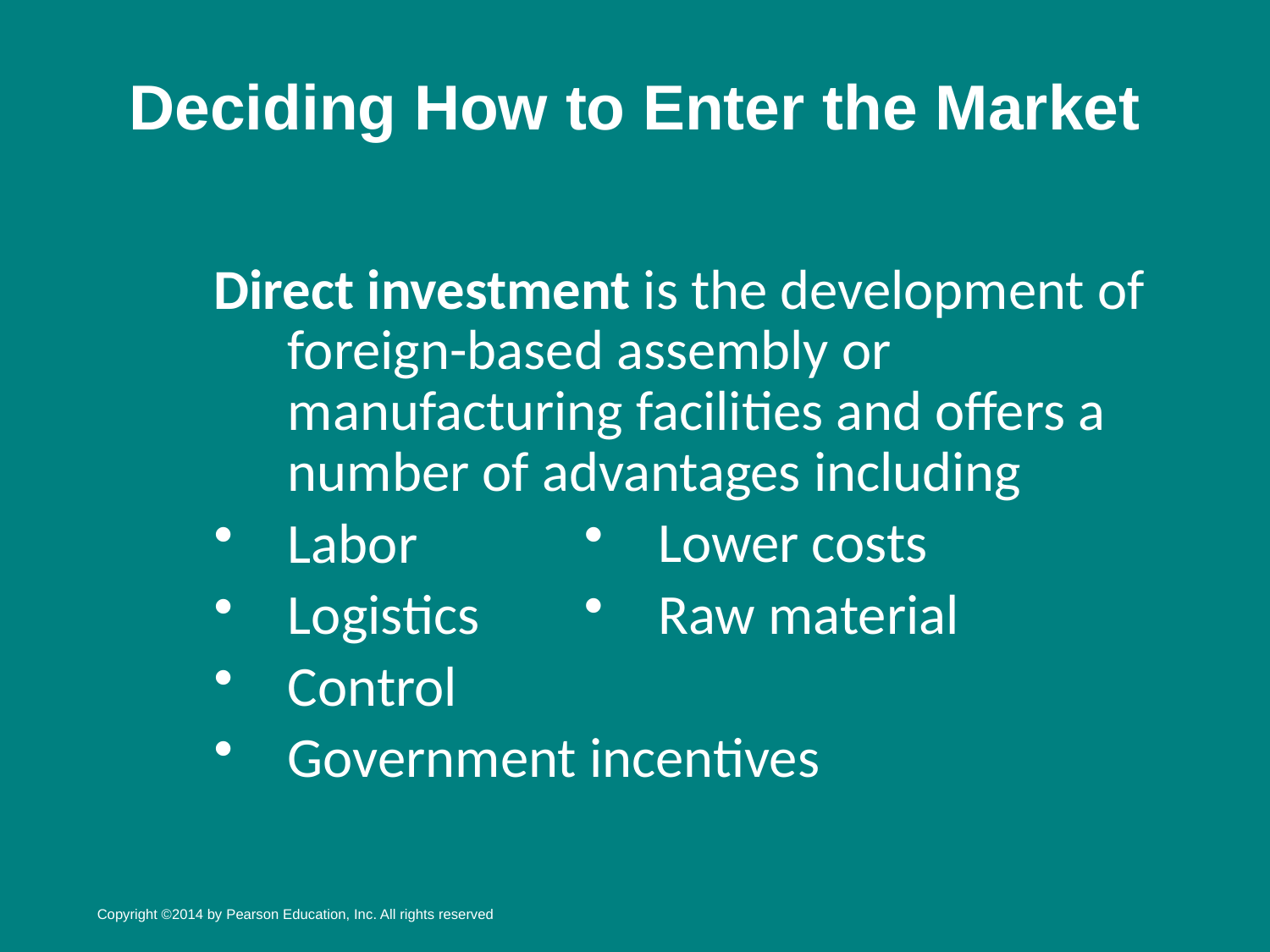

# Deciding How to Enter the Market
Direct investment is the development of foreign-based assembly or manufacturing facilities and offers a number of advantages including
Labor
Logistics
Control
Government incentives

Lower costs
Raw material
Copyright ©2014 by Pearson Education, Inc. All rights reserved